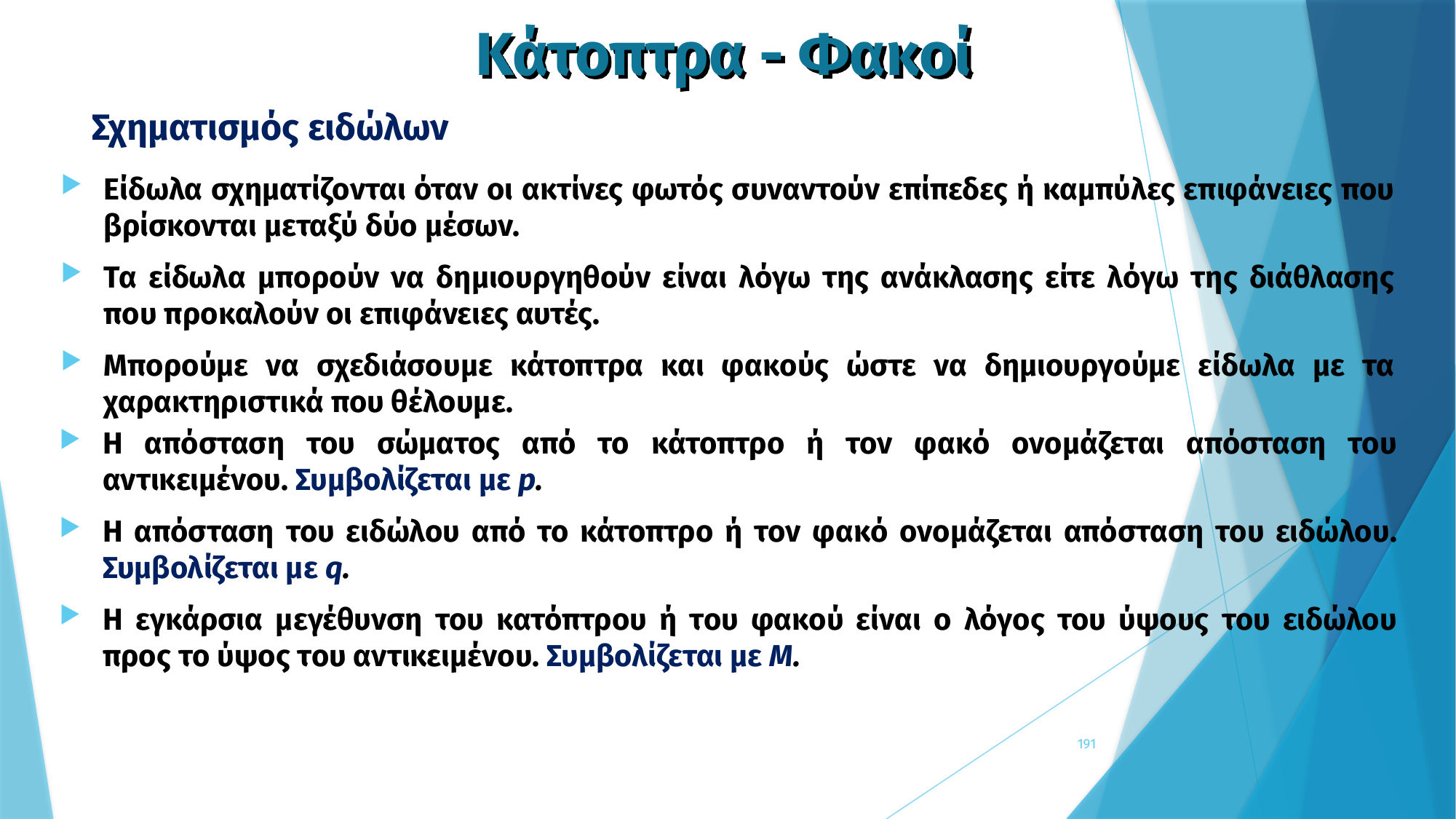

Κάτοπτρα - Φακοί
# Σχηματισμός ειδώλων
Είδωλα σχηματίζονται όταν οι ακτίνες φωτός συναντούν επίπεδες ή καμπύλες επιφάνειες που βρίσκονται μεταξύ δύο μέσων.
Τα είδωλα μπορούν να δημιουργηθούν είναι λόγω της ανάκλασης είτε λόγω της διάθλασης που προκαλούν οι επιφάνειες αυτές.
Μπορούμε να σχεδιάσουμε κάτοπτρα και φακούς ώστε να δημιουργούμε είδωλα με τα χαρακτηριστικά που θέλουμε.
Η απόσταση του σώματος από το κάτοπτρο ή τον φακό ονομάζεται απόσταση του αντικειμένου. Συμβολίζεται με p.
Η απόσταση του ειδώλου από το κάτοπτρο ή τον φακό ονομάζεται απόσταση του ειδώλου. Συμβολίζεται με q.
Η εγκάρσια μεγέθυνση του κατόπτρου ή του φακού είναι ο λόγος του ύψους του ειδώλου προς το ύψος του αντικειμένου. Συμβολίζεται με M.
191